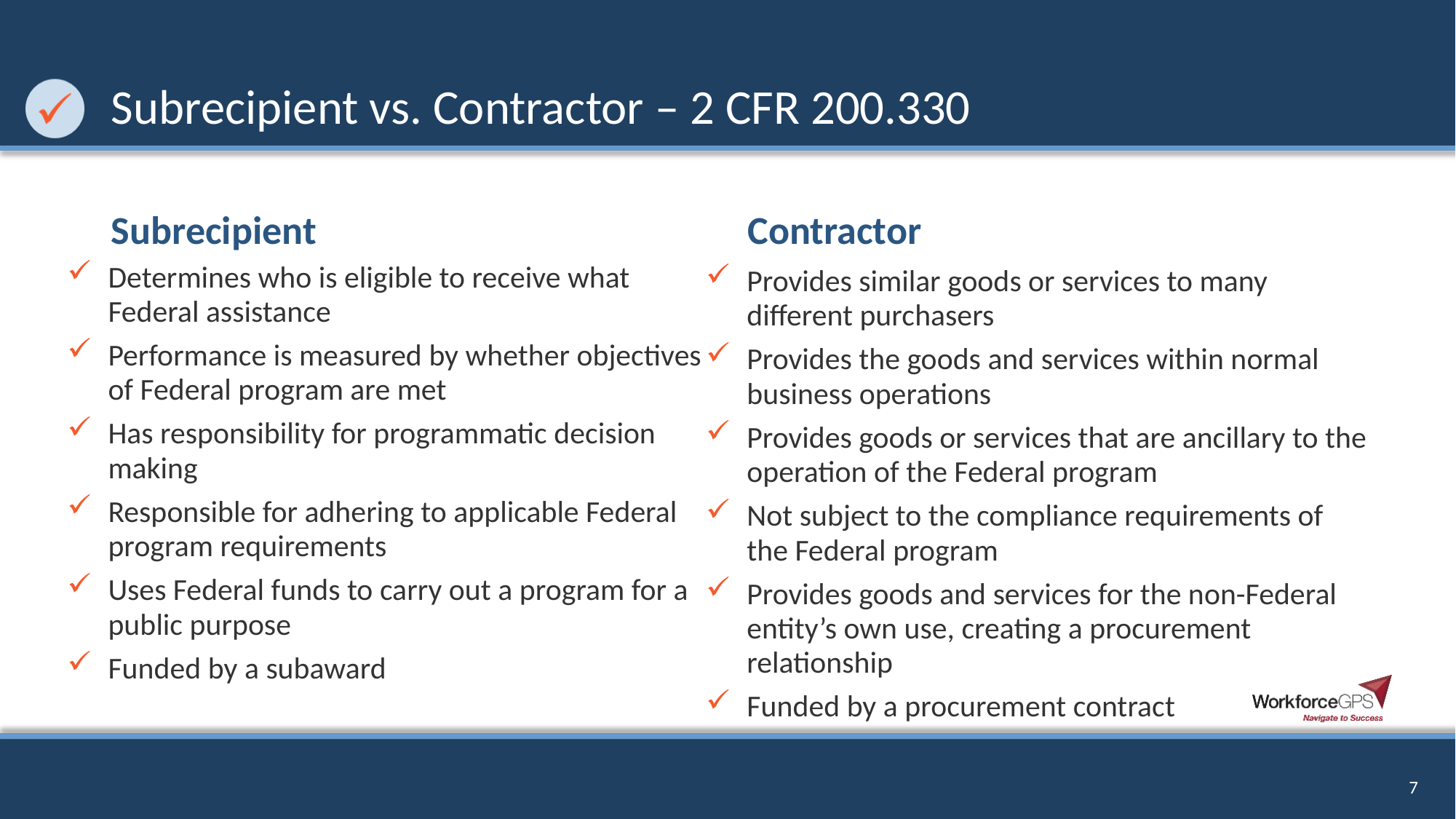

# Subrecipient vs. Contractor – 2 CFR 200.330
Subrecipient
Contractor
Determines who is eligible to receive what Federal assistance
Performance is measured by whether objectives of Federal program are met
Has responsibility for programmatic decision making
Responsible for adhering to applicable Federal program requirements
Uses Federal funds to carry out a program for a public purpose
Funded by a subaward
Provides similar goods or services to many different purchasers
Provides the goods and services within normal business operations
Provides goods or services that are ancillary to the operation of the Federal program
Not subject to the compliance requirements of the Federal program
Provides goods and services for the non-Federal entity’s own use, creating a procurement relationship
Funded by a procurement contract

7